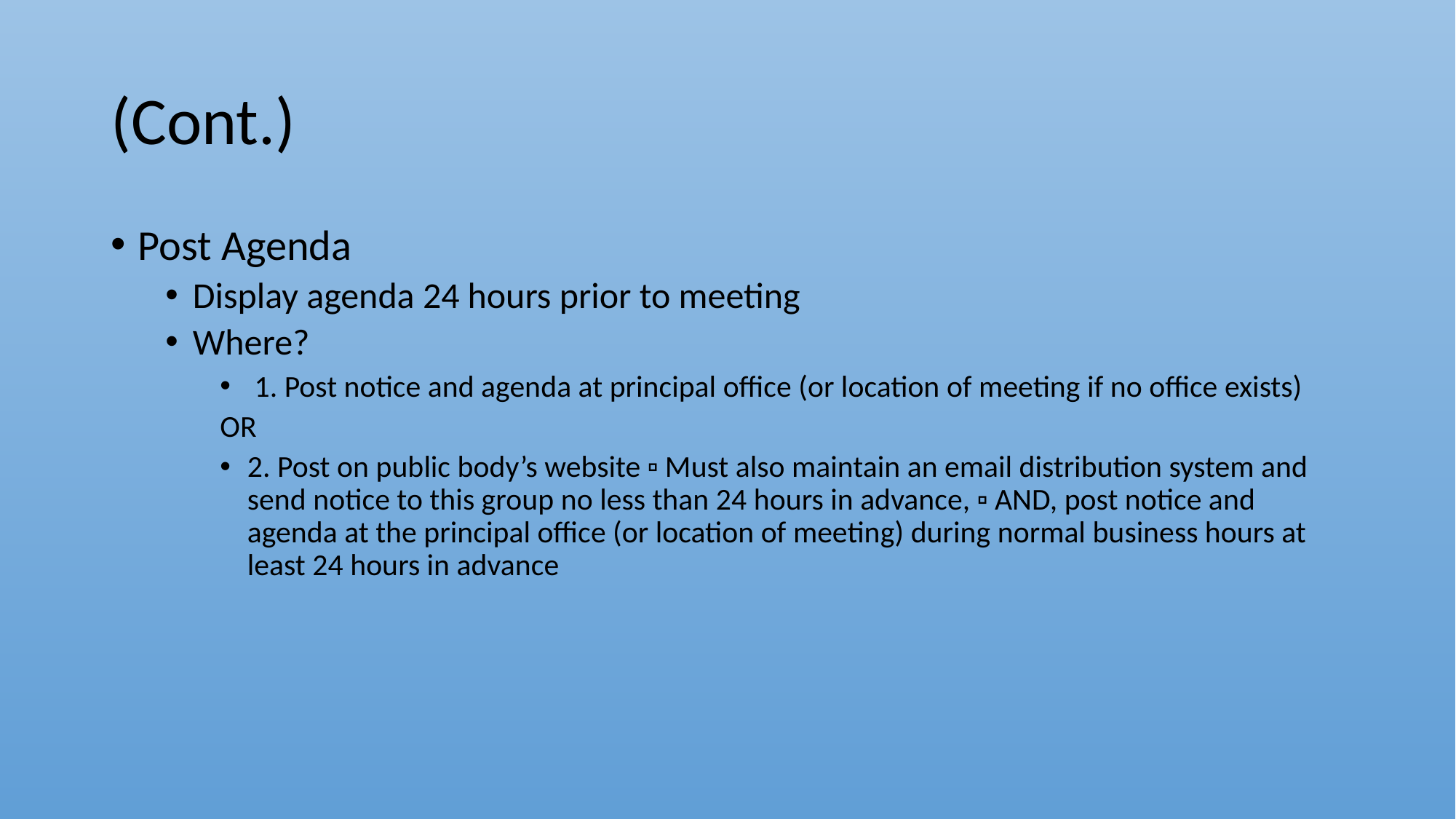

# (Cont.)
Post Agenda
Display agenda 24 hours prior to meeting
Where?
 1. Post notice and agenda at principal office (or location of meeting if no office exists)
OR
2. Post on public body’s website ▫ Must also maintain an email distribution system and send notice to this group no less than 24 hours in advance, ▫ AND, post notice and agenda at the principal office (or location of meeting) during normal business hours at least 24 hours in advance